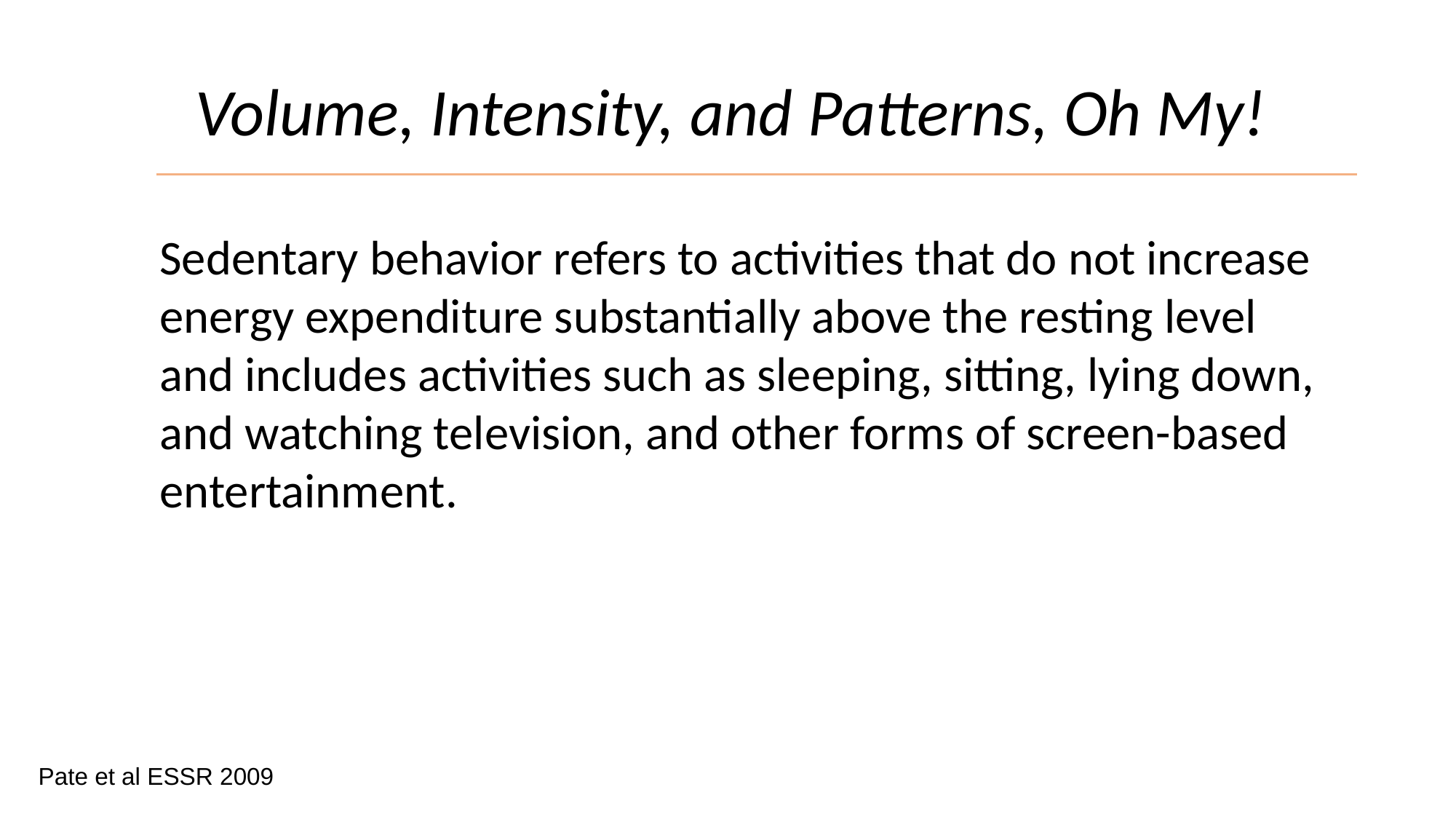

Volume, Intensity, and Patterns, Oh My!

Sedentary behavior refers to activities that do not increase energy expenditure substantially above the resting level and includes activities such as sleeping, sitting, lying down, and watching television, and other forms of screen-based entertainment.
Pate et al ESSR 2009